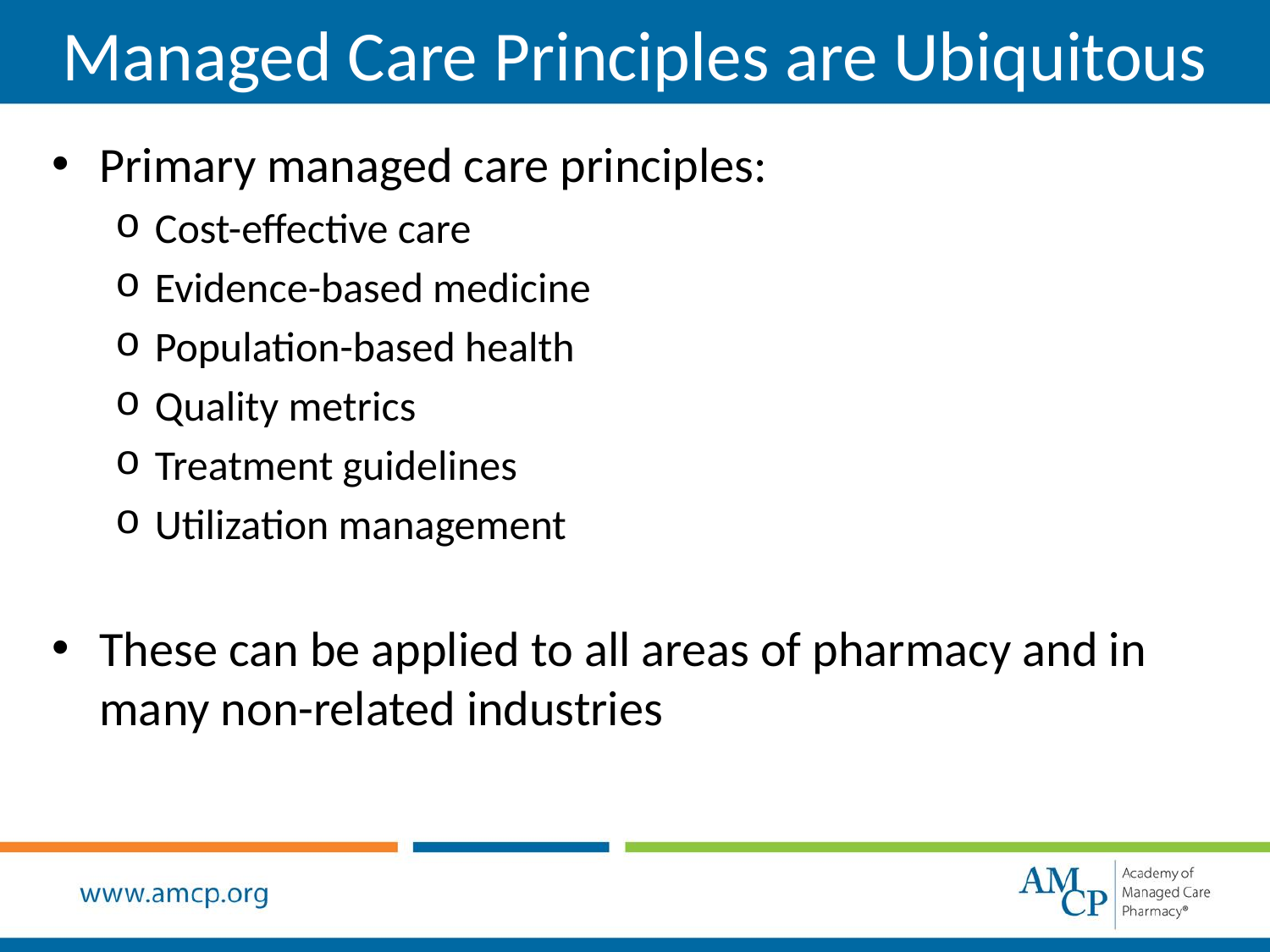

# Managed Care Principles are Ubiquitous
Primary managed care principles:
Cost-effective care
Evidence-based medicine
Population-based health
Quality metrics
Treatment guidelines
Utilization management

These can be applied to all areas of pharmacy and in many non-related industries